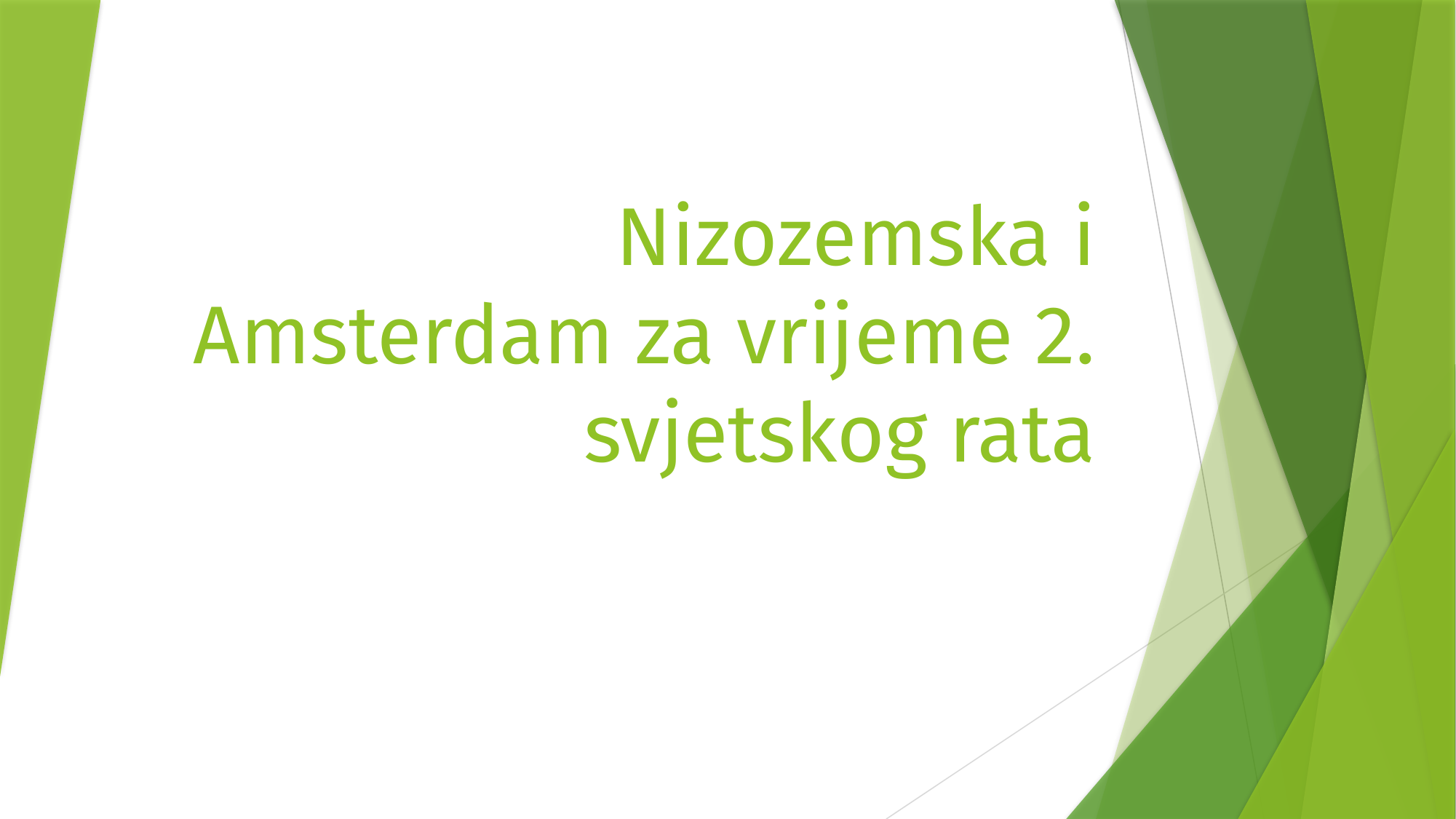

# Nizozemska i Amsterdam za vrijeme 2. svjetskog rata